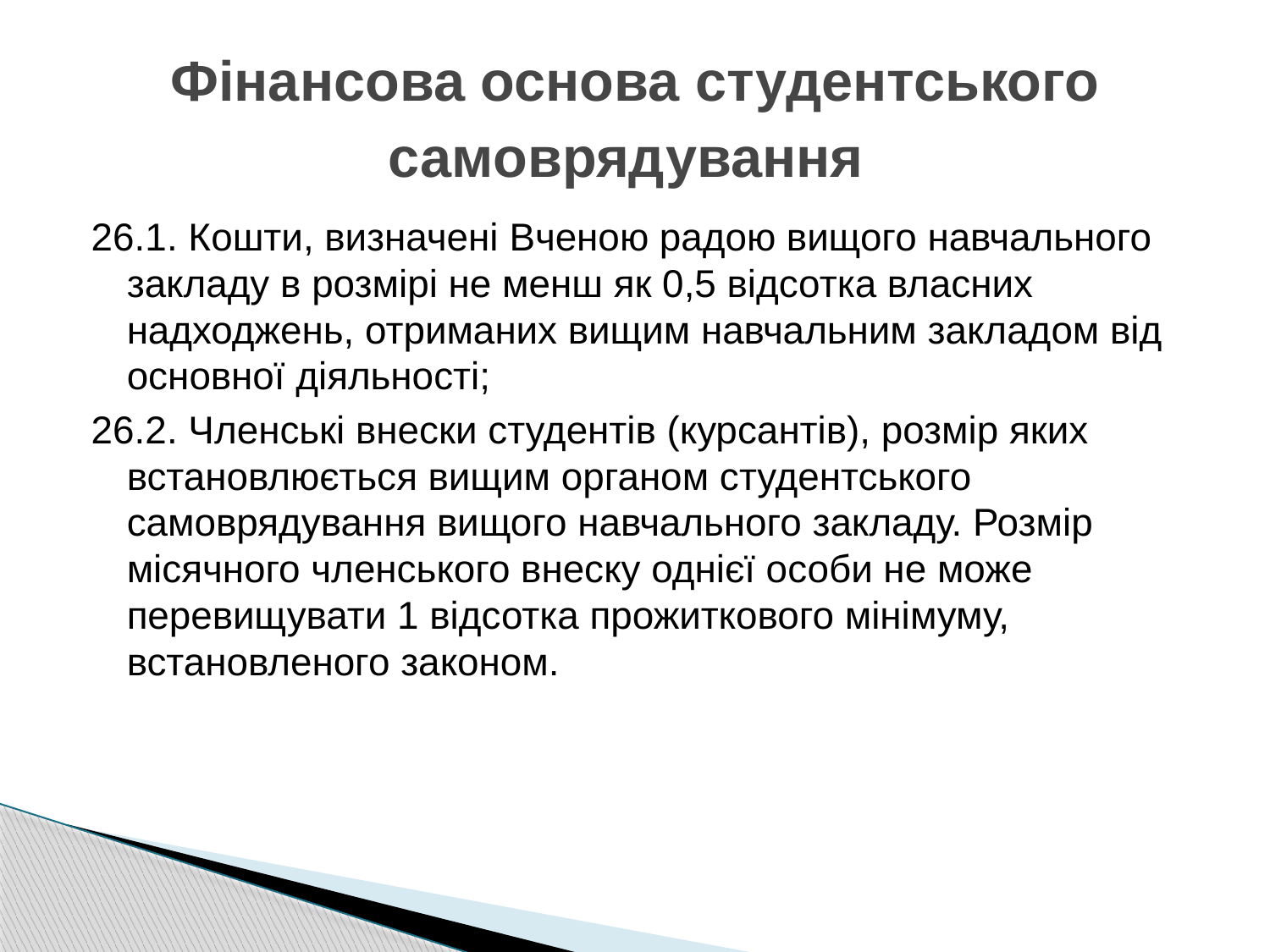

# Фінансова основа студентського самоврядування
26.1. Кошти, визначені Вченою радою вищого навчального закладу в розмірі не менш як 0,5 відсотка власних надходжень, отриманих вищим навчальним закладом від основної діяльності;
26.2. Членські внески студентів (курсантів), розмір яких встановлюється вищим органом студентського самоврядування вищого навчального закладу. Розмір місячного членського внеску однієї особи не може перевищувати 1 відсотка прожиткового мінімуму, встановленого законом.